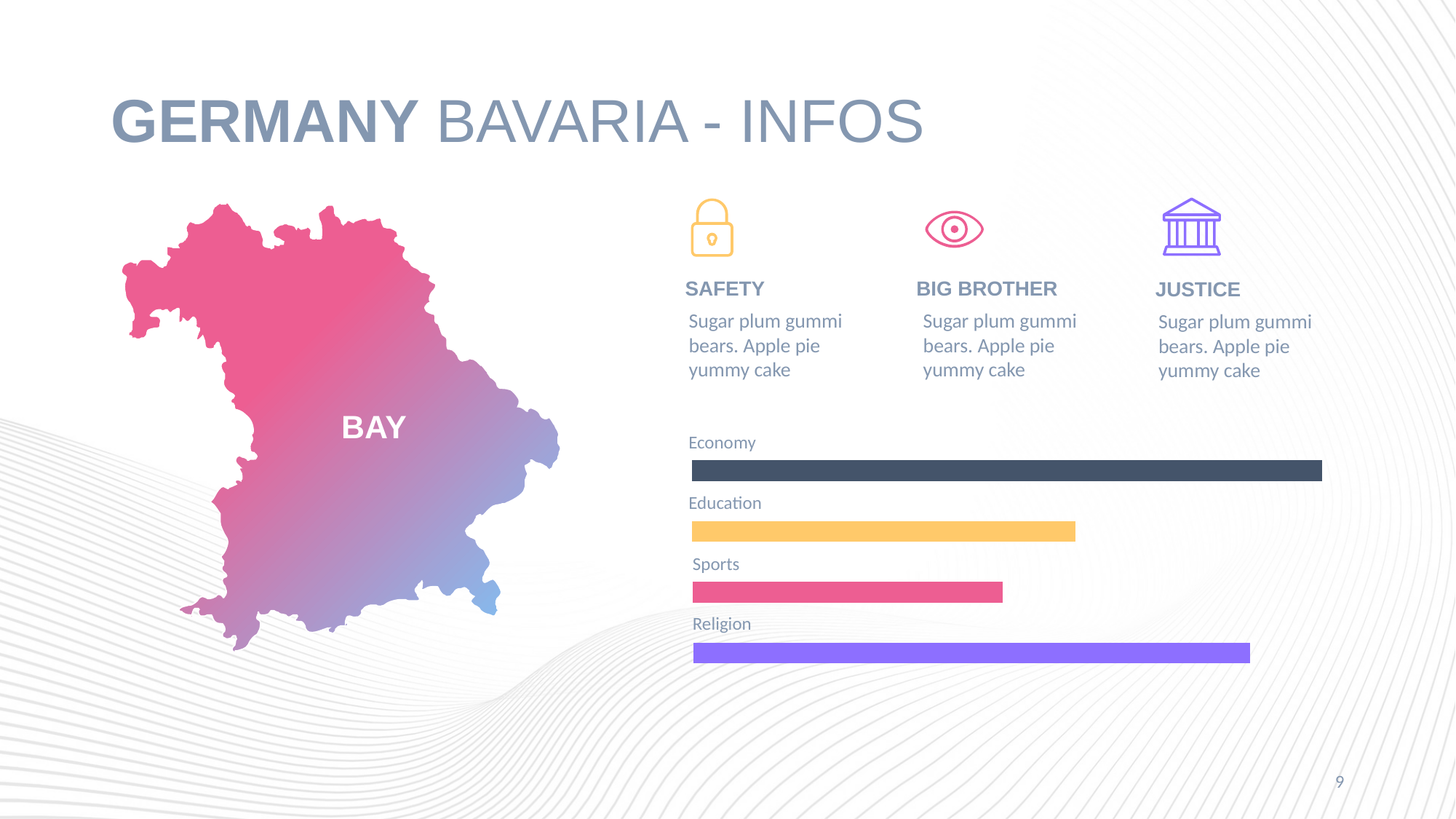

# GERMANY BAVARIA - INFOS

BAY

SAFETY
BIG BROTHER
JUSTICE
Sugar plum gummi bears. Apple pie yummy cake
Sugar plum gummi bears. Apple pie yummy cake
Sugar plum gummi bears. Apple pie yummy cake
Economy

Education

Sports

Religion

9